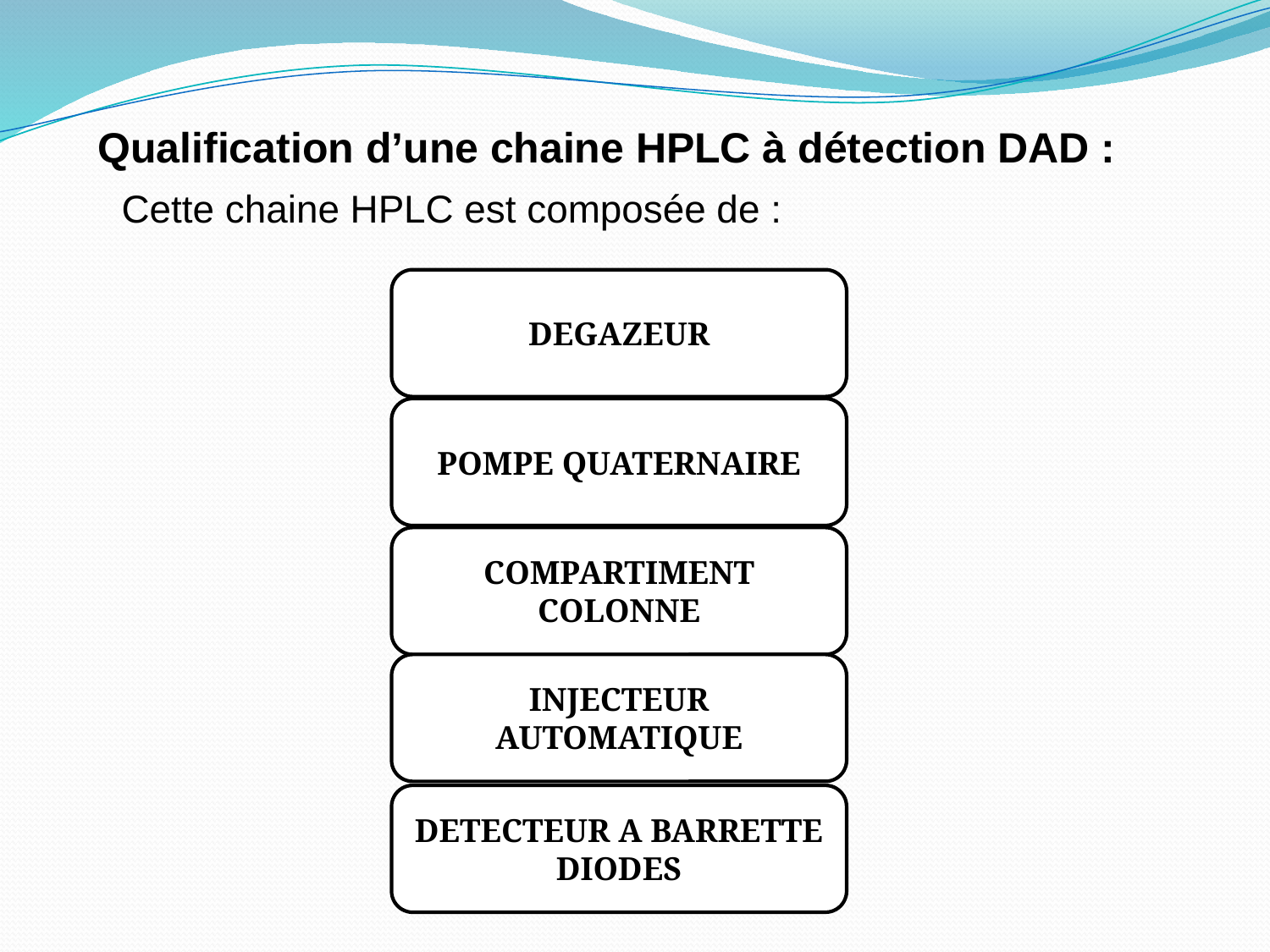

Qualification d’une chaine HPLC à détection DAD :
Cette chaine HPLC est composée de :
DEGAZEUR
POMPE QUATERNAIRE
COMPARTIMENT COLONNE
INJECTEUR AUTOMATIQUE
DETECTEUR A BARRETTE DIODES